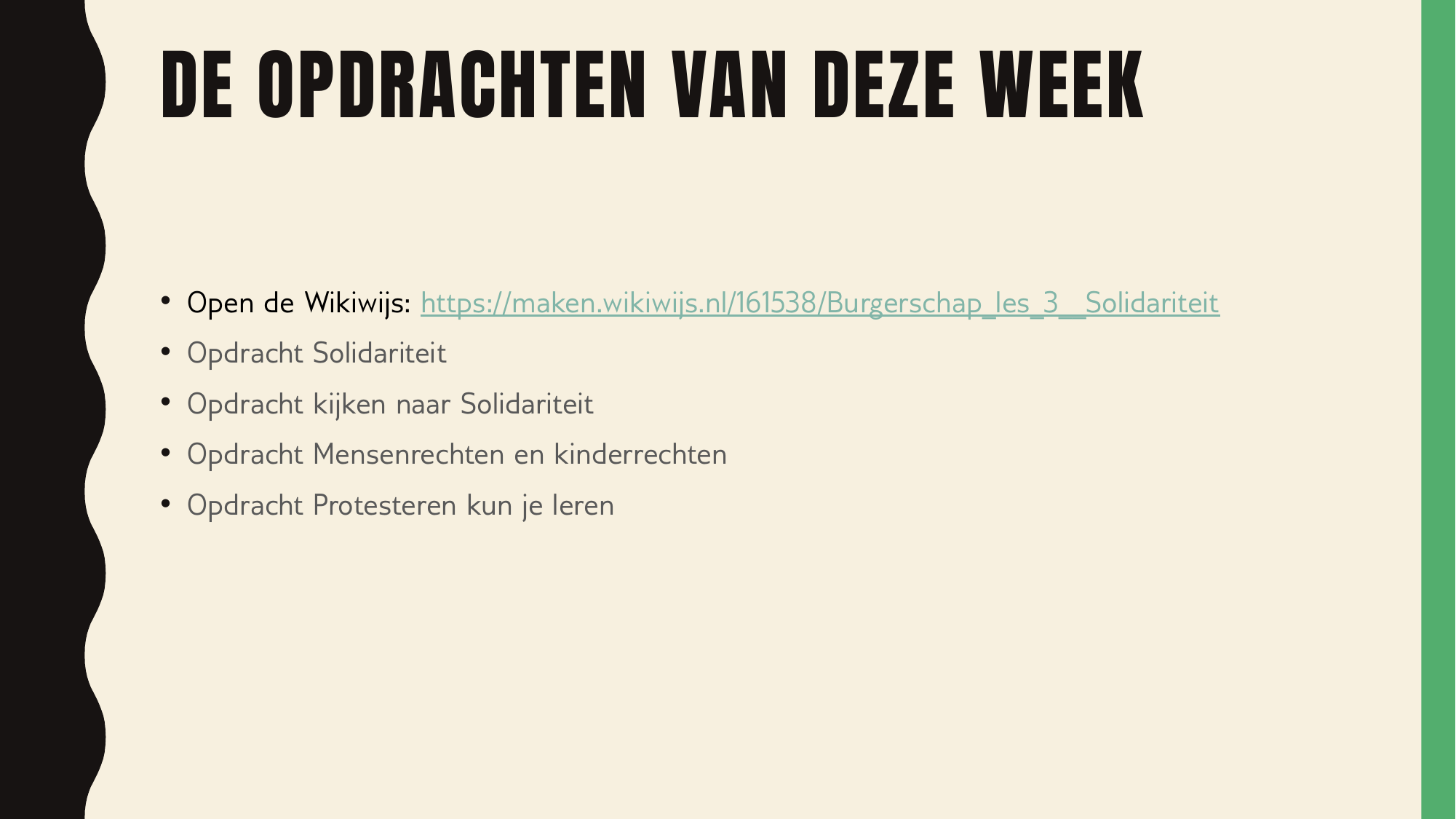

# De opdrachten van deze week
Open de Wikiwijs: https://maken.wikiwijs.nl/161538/Burgerschap_les_3__Solidariteit
Opdracht Solidariteit
Opdracht kijken naar Solidariteit
Opdracht Mensenrechten en kinderrechten
Opdracht Protesteren kun je leren